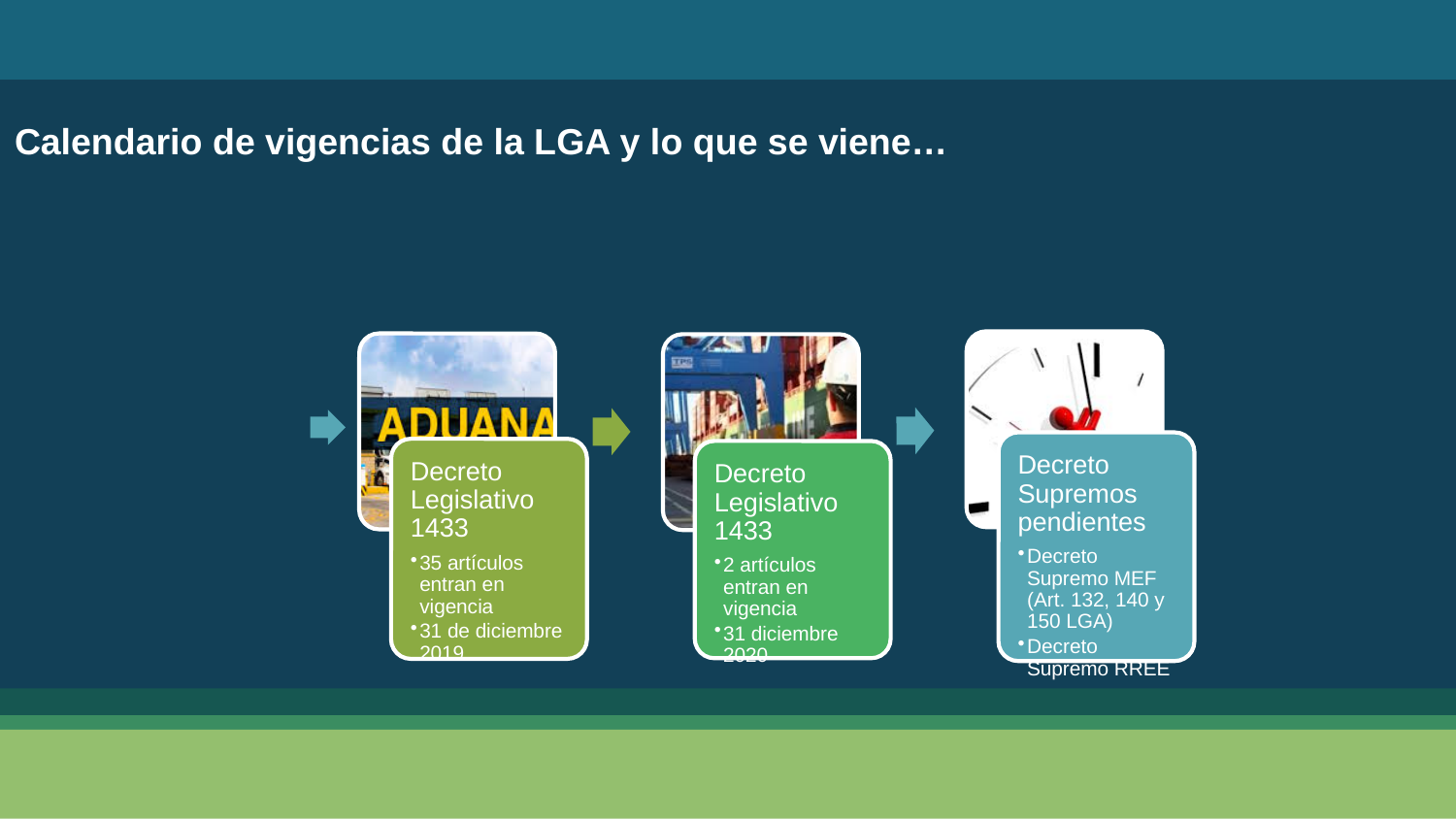

Calendario de vigencias de la LGA y lo que se viene…
Decreto Legislativo 1433
35 artículos entran en vigencia
31 de diciembre 2019

Decreto Legislativo 1433
2 artículos entran en vigencia
31 diciembre 2020

Decreto Supremos pendientes
Decreto Supremo MEF (Art. 132, 140 y 150 LGA)
Decreto Supremo RREE